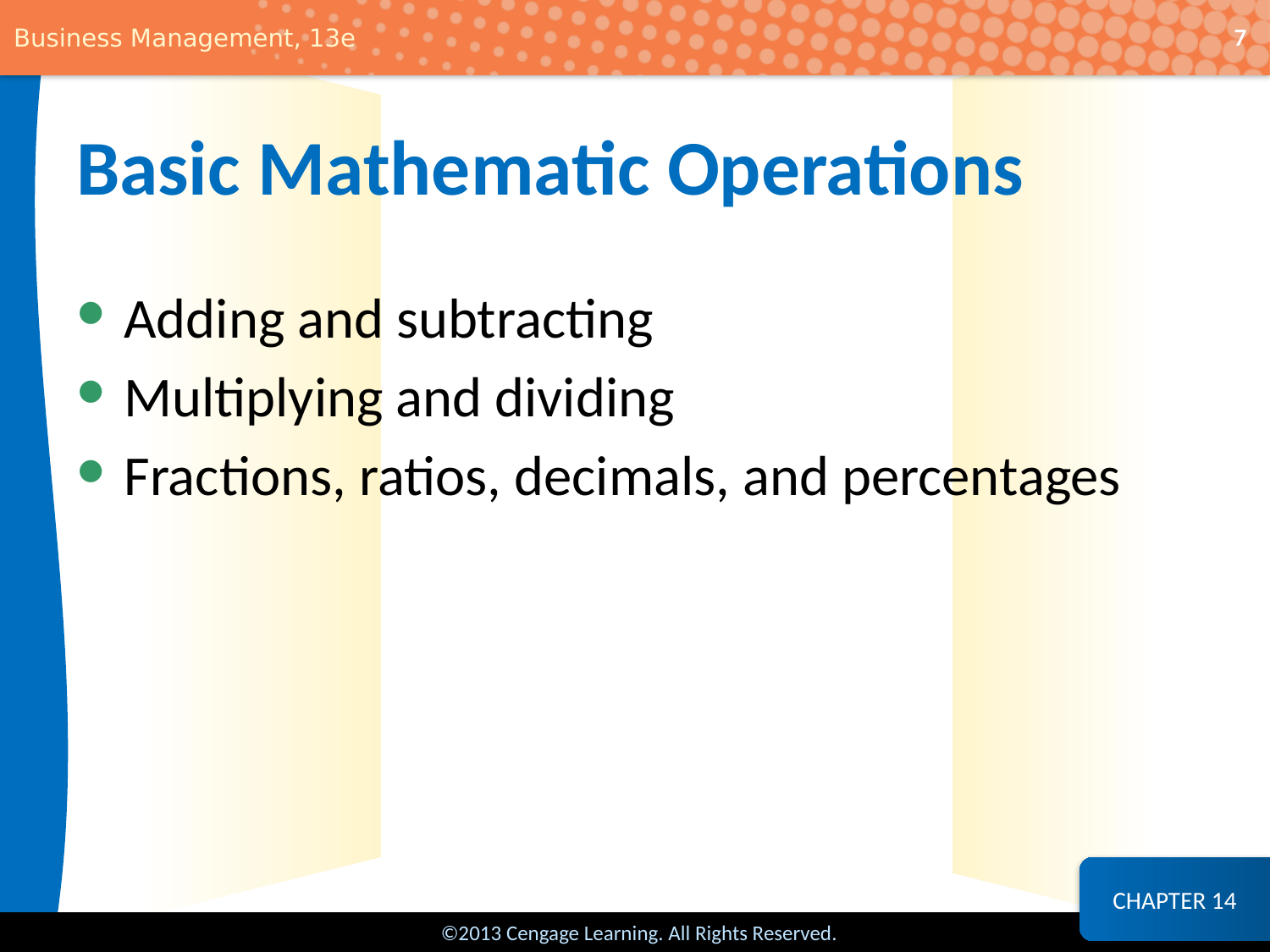

7
# Basic Mathematic Operations
Adding and subtracting
Multiplying and dividing
Fractions, ratios, decimals, and percentages
CHAPTER 14